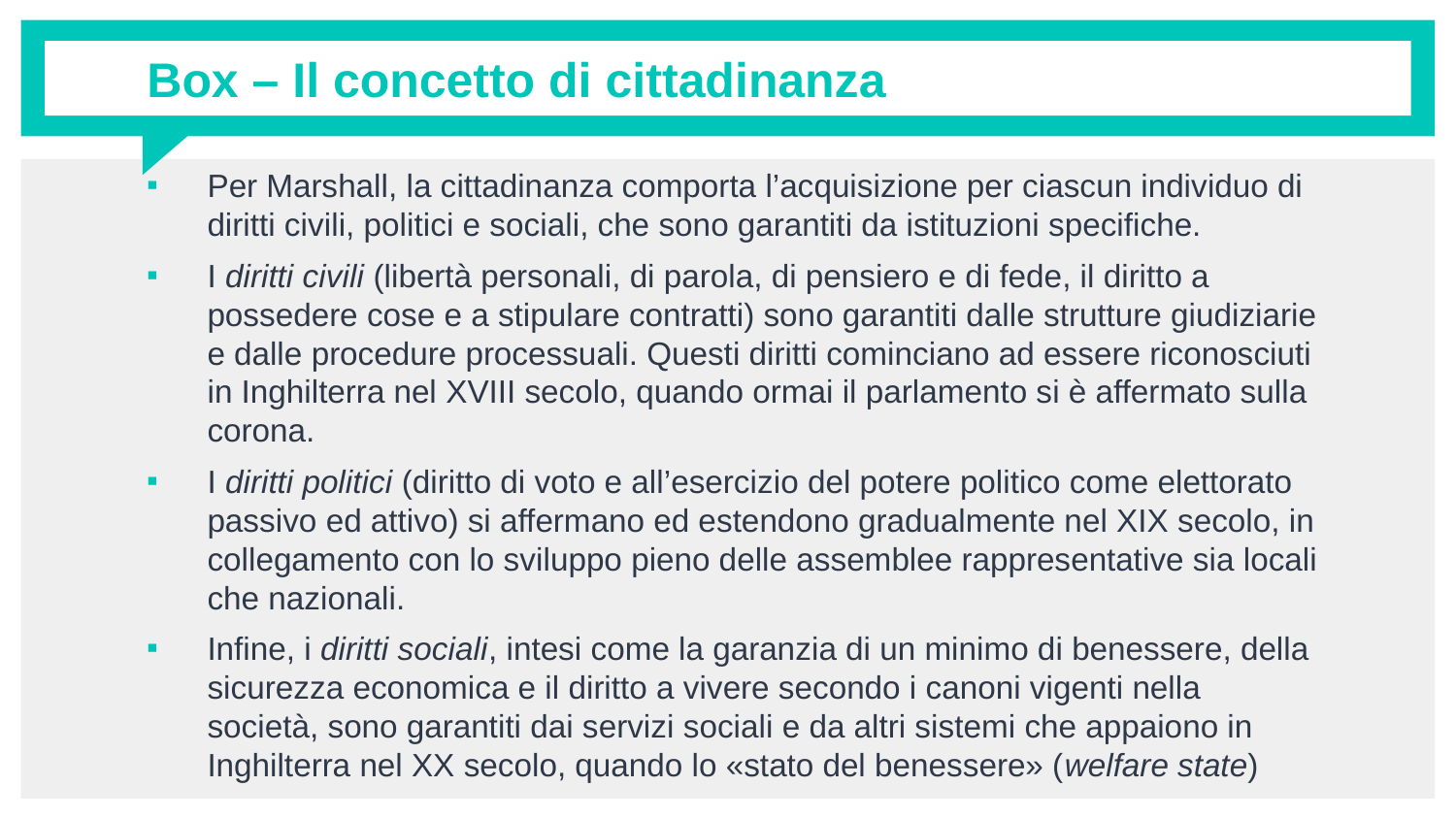

# Box – Il concetto di cittadinanza
Per Marshall, la cittadinanza comporta l’acquisizione per ciascun individuo di diritti civili, politici e sociali, che sono garantiti da istituzioni specifiche.
I diritti civili (libertà personali, di parola, di pensiero e di fede, il diritto a possedere cose e a stipulare contratti) sono garantiti dalle strutture giudiziarie e dalle procedure processuali. Questi diritti cominciano ad essere riconosciuti in Inghilterra nel XVIII secolo, quando ormai il parlamento si è affermato sulla corona.
I diritti politici (diritto di voto e all’esercizio del potere politico come elettorato passivo ed attivo) si affermano ed estendono gradualmente nel XIX secolo, in collegamento con lo sviluppo pieno delle assemblee rappresentative sia locali che nazionali.
Infine, i diritti sociali, intesi come la garanzia di un minimo di benessere, della sicurezza economica e il diritto a vivere secondo i canoni vigenti nella società, sono garantiti dai servizi sociali e da altri sistemi che appaiono in Inghilterra nel XX secolo, quando lo «stato del benessere» (welfare state)